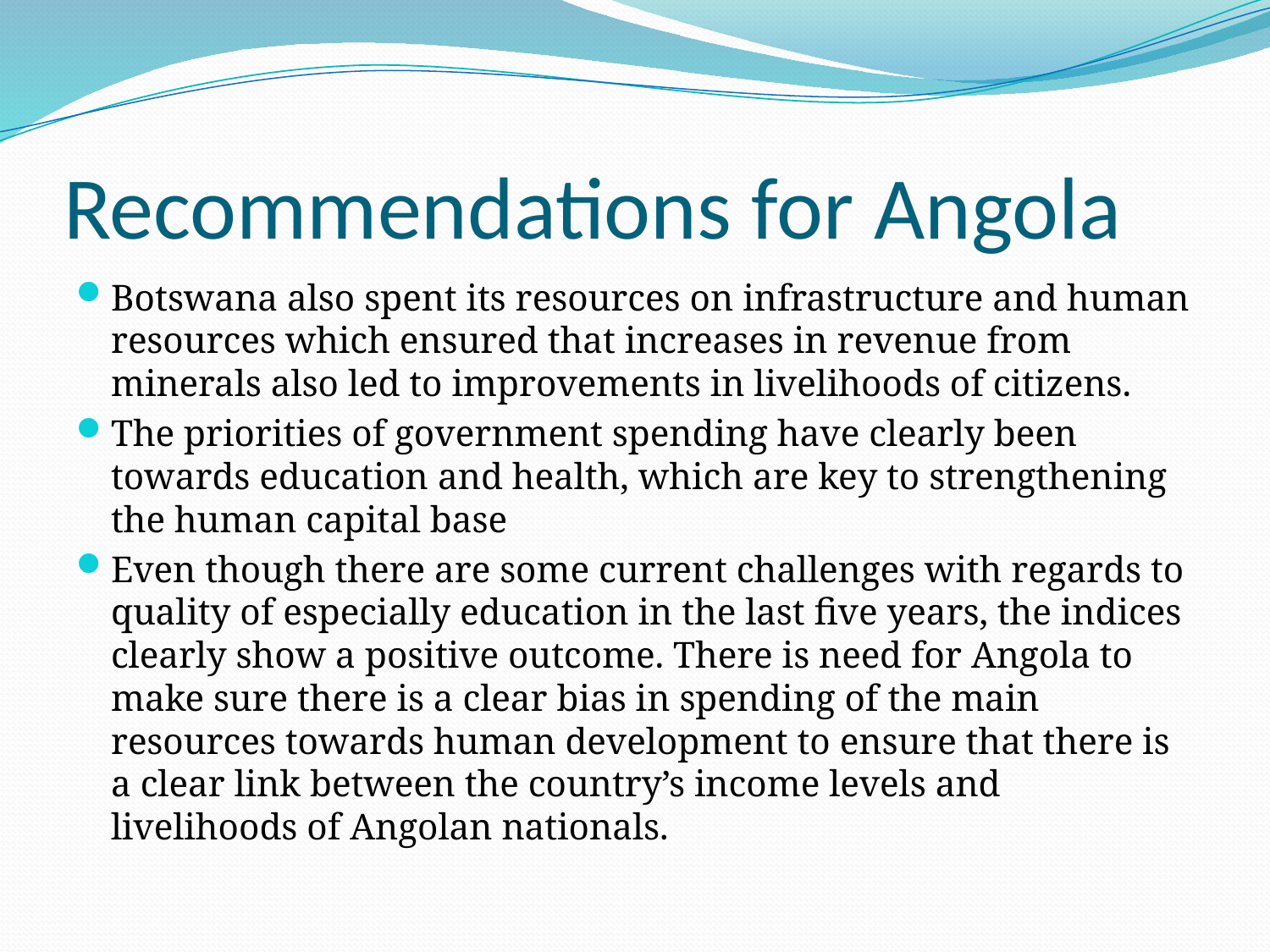

# Recommendations for Angola
Botswana also spent its resources on infrastructure and human resources which ensured that increases in revenue from minerals also led to improvements in livelihoods of citizens.
The priorities of government spending have clearly been towards education and health, which are key to strengthening the human capital base
Even though there are some current challenges with regards to quality of especially education in the last five years, the indices clearly show a positive outcome. There is need for Angola to make sure there is a clear bias in spending of the main resources towards human development to ensure that there is a clear link between the country’s income levels and livelihoods of Angolan nationals.